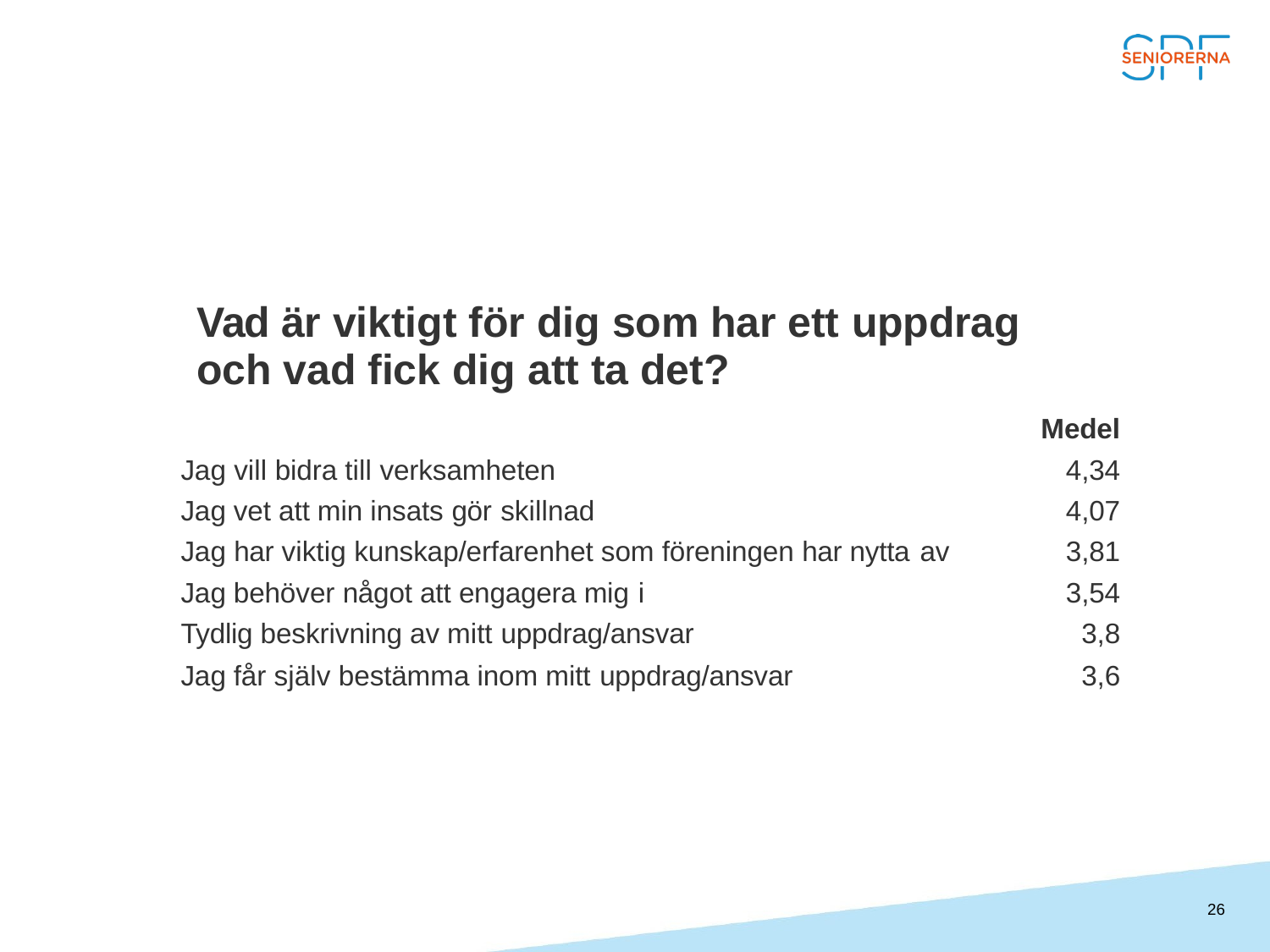

| Vad är viktigt för dig som har ett uppdrag och vad fick dig att ta det? |  |
| --- | --- |
|  | Medel |
| Jag vill bidra till verksamheten | 4,34 |
| Jag vet att min insats gör skillnad | 4,07 |
| Jag har viktig kunskap/erfarenhet som föreningen har nytta av | 3,81 |
| Jag behöver något att engagera mig i | 3,54 |
| Tydlig beskrivning av mitt uppdrag/ansvar | 3,8 |
| Jag får själv bestämma inom mitt uppdrag/ansvar | 3,6 |

26